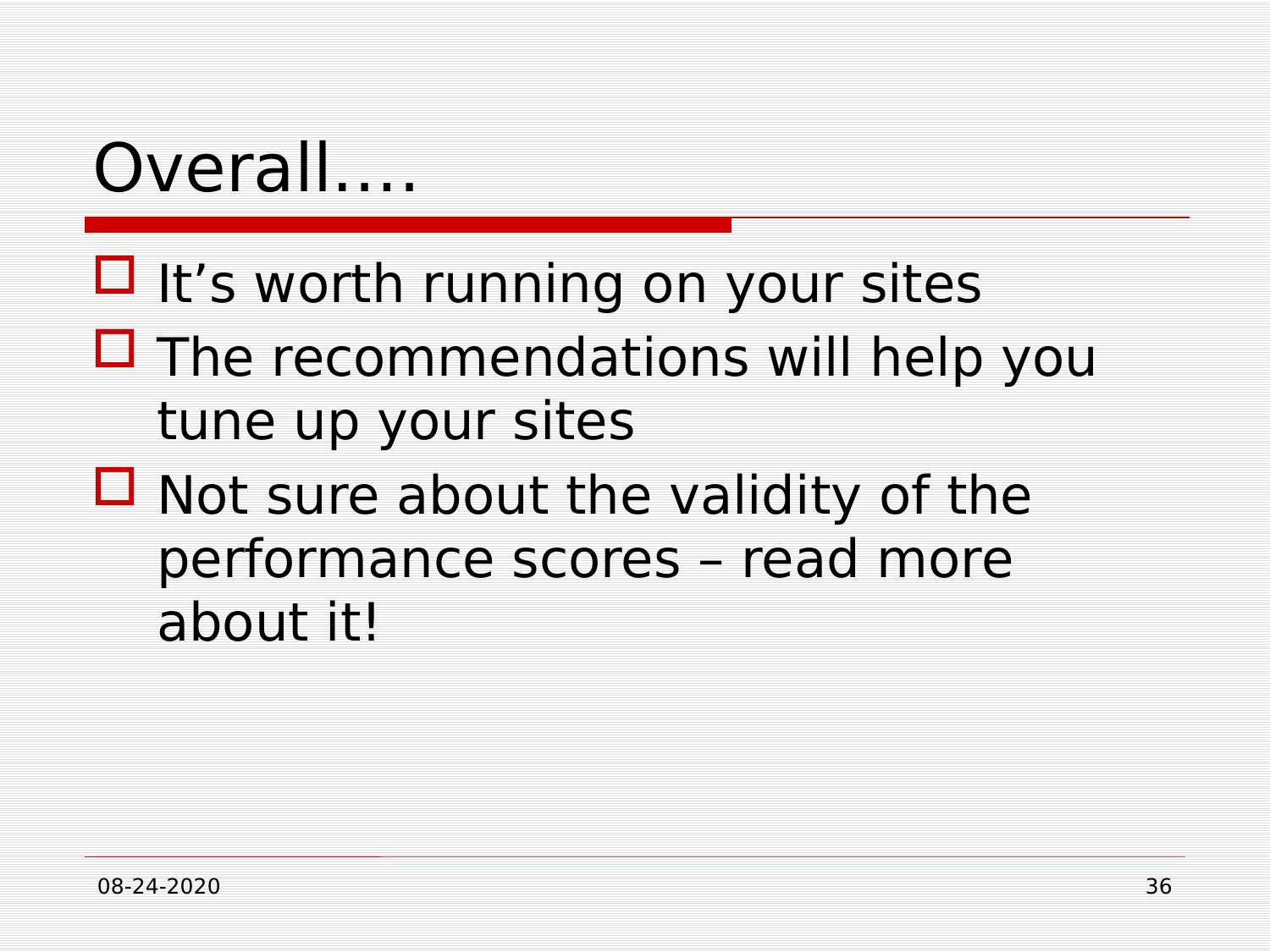

# Overall….
It’s worth running on your sites
The recommendations will help you tune up your sites
Not sure about the validity of the performance scores – read more about it!

08-24-2020
36